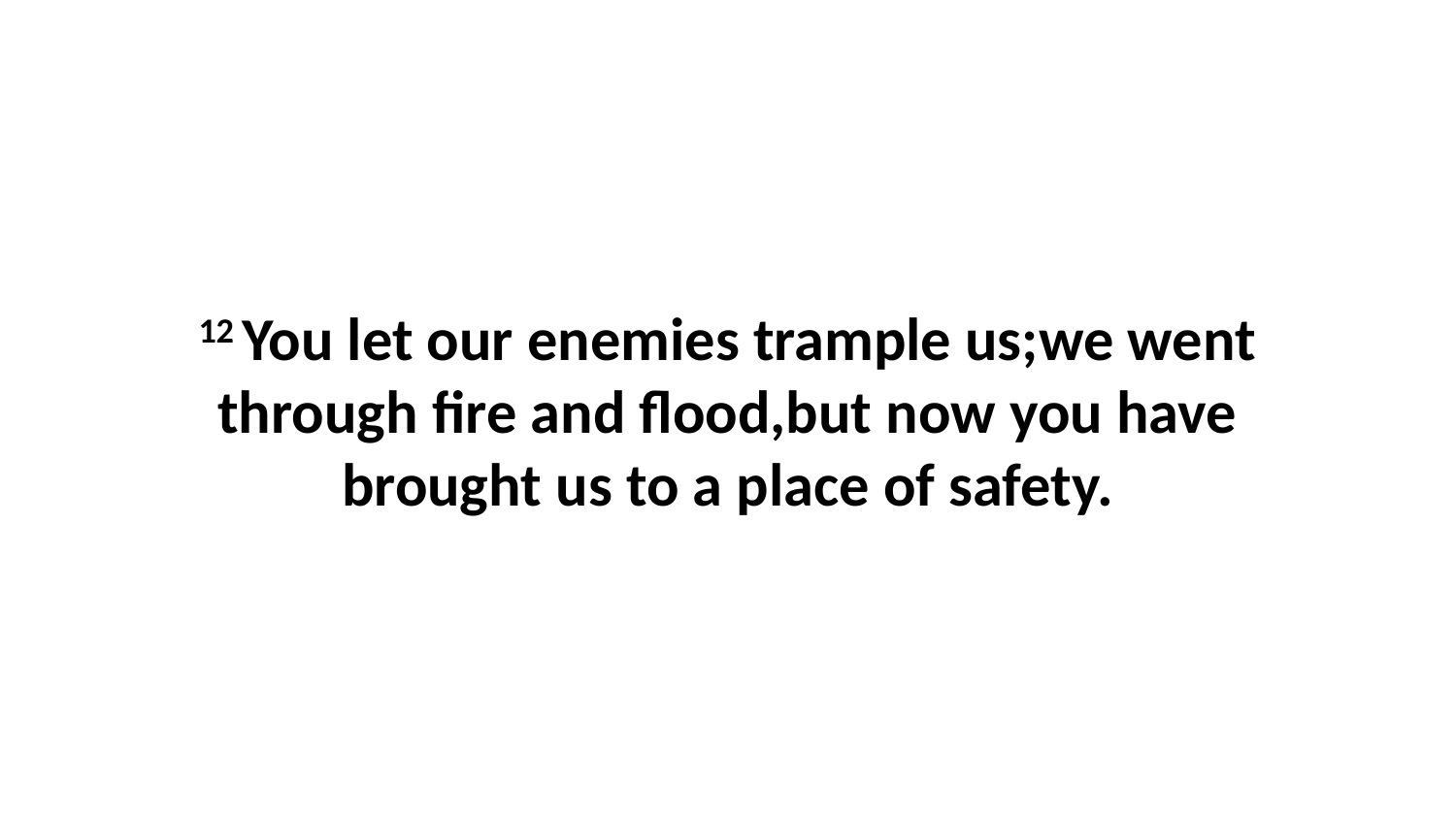

12 You let our enemies trample us;we went through fire and flood,but now you have brought us to a place of safety.